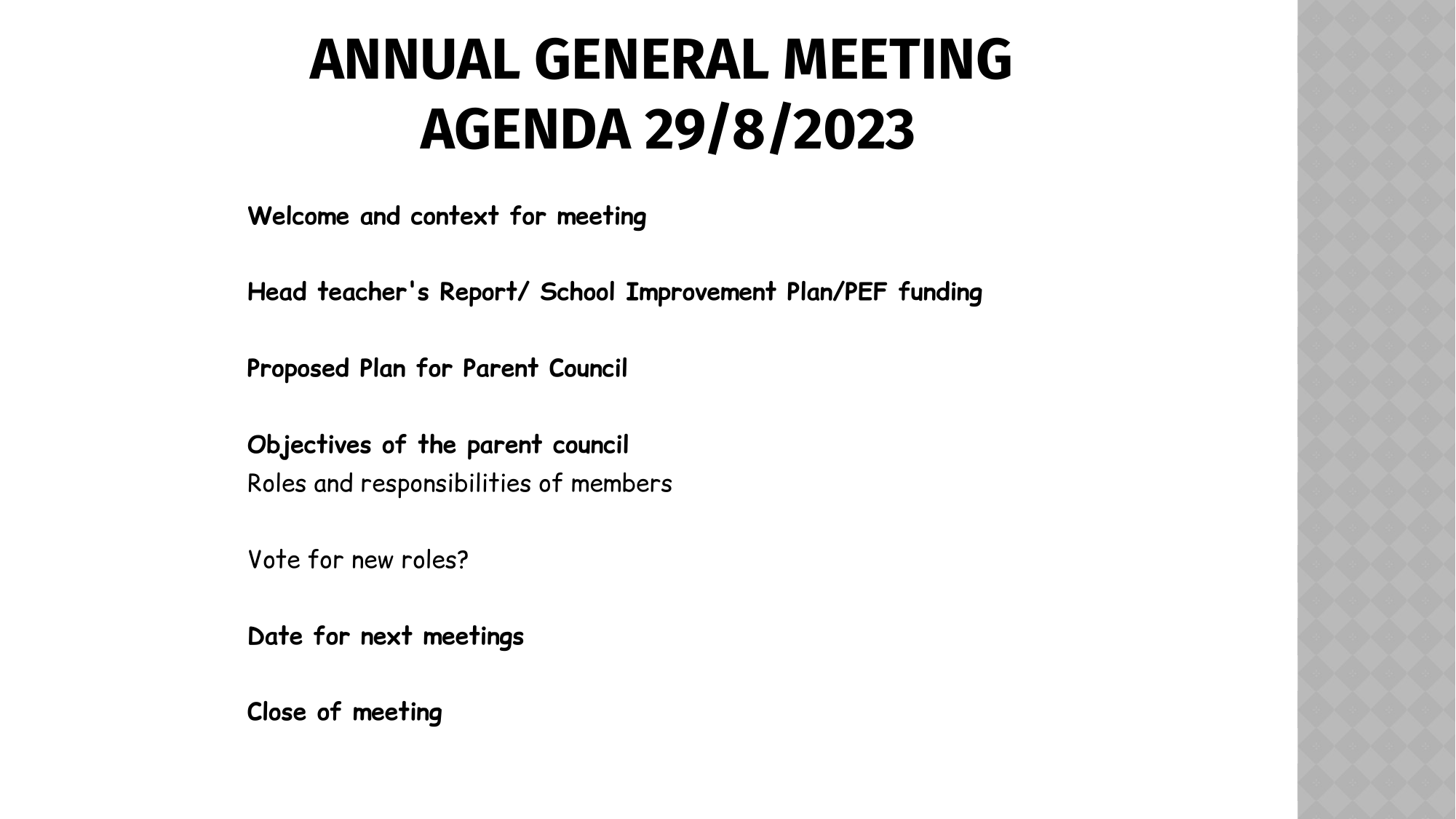

# Annual General meeting Agenda 29/8/2023

Welcome and context for meeting

Head teacher's Report/ School Improvement Plan/PEF funding

Proposed Plan for Parent Council

Objectives of the parent council
Roles and responsibilities of members

Vote for new roles?

Date for next meetings

Close of meeting